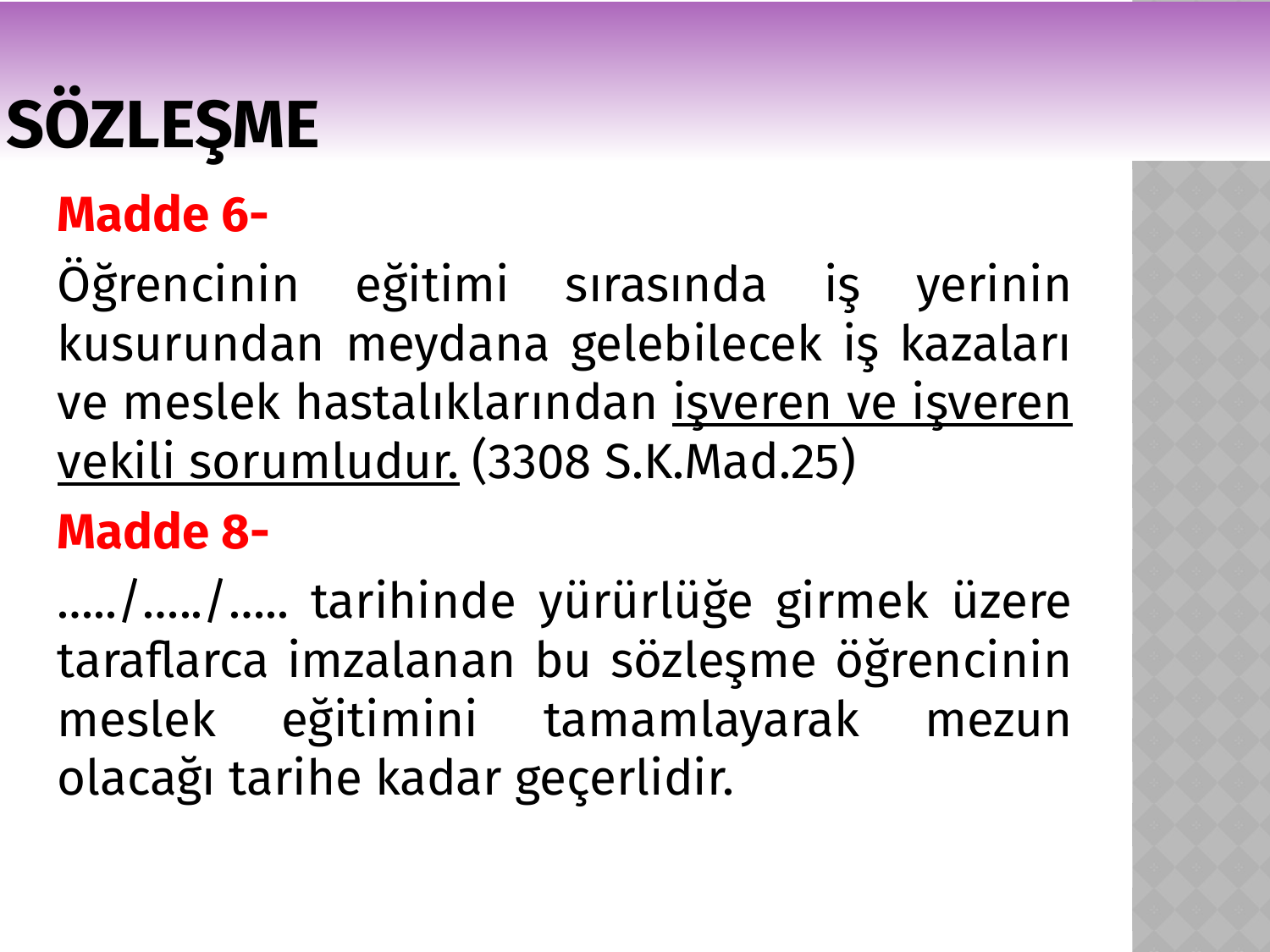

# SÖZLEŞME
Madde 6-
Öğrencinin eğitimi sırasında iş yerinin kusurundan meydana gelebilecek iş kazaları ve meslek hastalıklarından işveren ve işveren vekili sorumludur. (3308 S.K.Mad.25)
Madde 8-
…../…../….. tarihinde yürürlüğe girmek üzere taraflarca imzalanan bu sözleşme öğrencinin meslek eğitimini tamamlayarak mezun olacağı tarihe kadar geçerlidir.